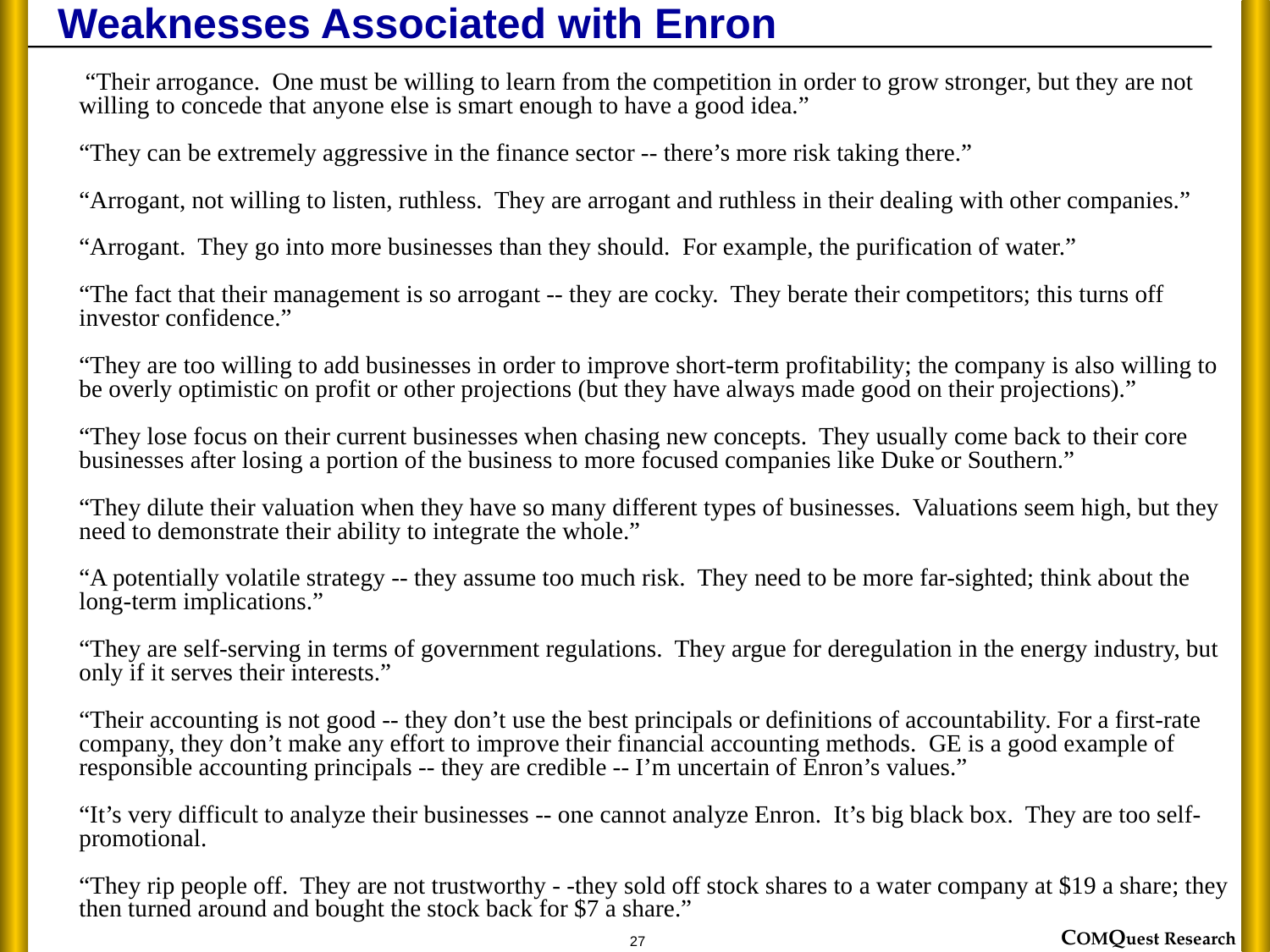

Weaknesses Associated with Enron
 “Their arrogance.  One must be willing to learn from the competition in order to grow stronger, but they are not willing to concede that anyone else is smart enough to have a good idea.”
“They can be extremely aggressive in the finance sector -- there’s more risk taking there.”
“Arrogant, not willing to listen, ruthless.  They are arrogant and ruthless in their dealing with other companies.”
“Arrogant.  They go into more businesses than they should.  For example, the purification of water.”
“The fact that their management is so arrogant -- they are cocky.  They berate their competitors; this turns off investor confidence.”
“They are too willing to add businesses in order to improve short-term profitability; the company is also willing to be overly optimistic on profit or other projections (but they have always made good on their projections).”
“They lose focus on their current businesses when chasing new concepts.  They usually come back to their core businesses after losing a portion of the business to more focused companies like Duke or Southern.”
“They dilute their valuation when they have so many different types of businesses.  Valuations seem high, but they need to demonstrate their ability to integrate the whole.”
“A potentially volatile strategy -- they assume too much risk.  They need to be more far-sighted; think about the long-term implications.”
“They are self-serving in terms of government regulations.  They argue for deregulation in the energy industry, but only if it serves their interests.”
“Their accounting is not good -- they don’t use the best principals or definitions of accountability. For a first-rate company, they don’t make any effort to improve their financial accounting methods.  GE is a good example of responsible accounting principals -- they are credible -- I’m uncertain of Enron’s values.”
“It’s very difficult to analyze their businesses -- one cannot analyze Enron.  It’s big black box.  They are too self-promotional.
“They rip people off.  They are not trustworthy - -they sold off stock shares to a water company at $19 a share; they then turned around and bought the stock back for $7 a share.”
27